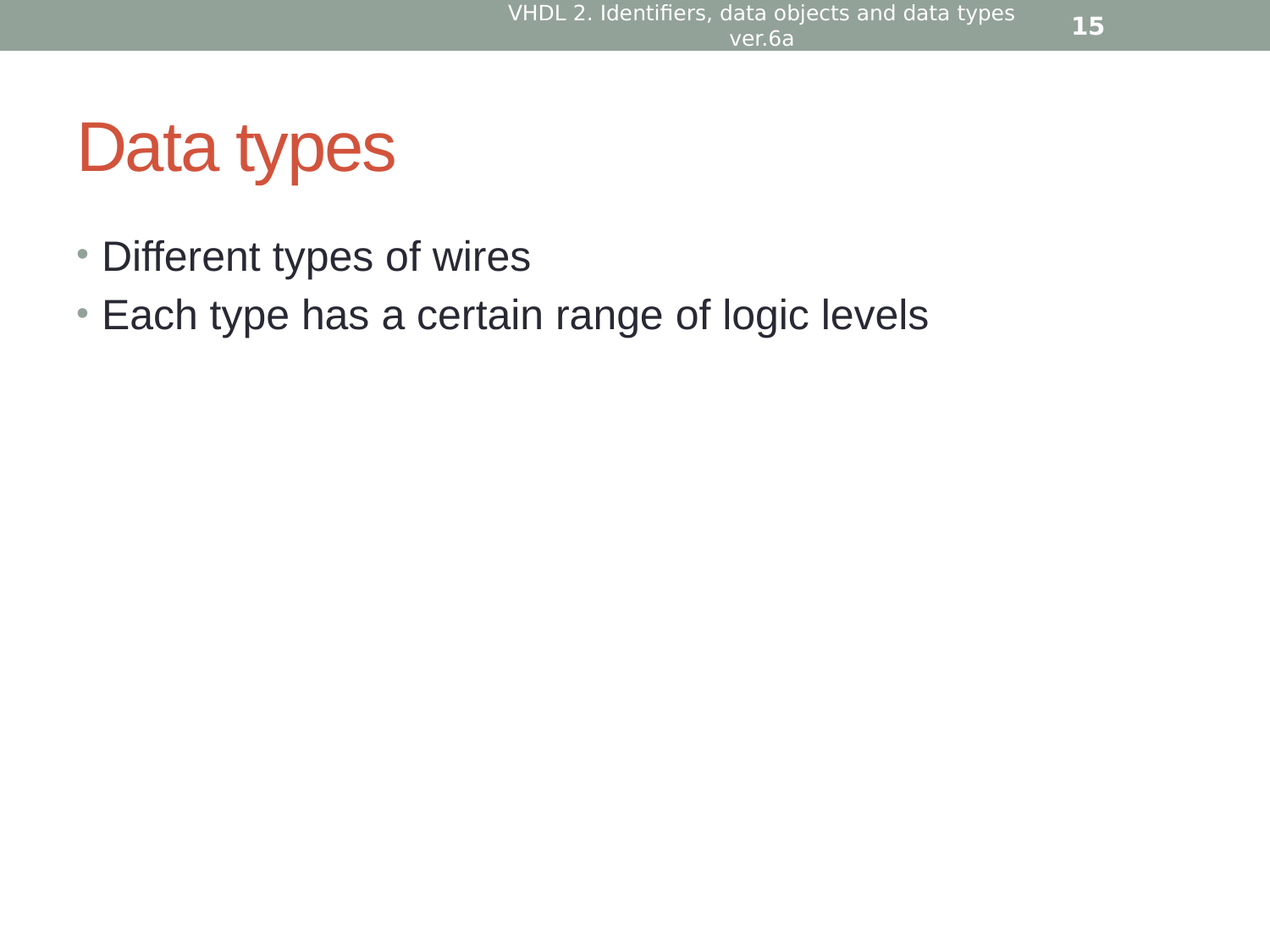

VHDL 2. Identifiers, data objects and data types ver.6a
15
# Data types
Different types of wires
Each type has a certain range of logic levels